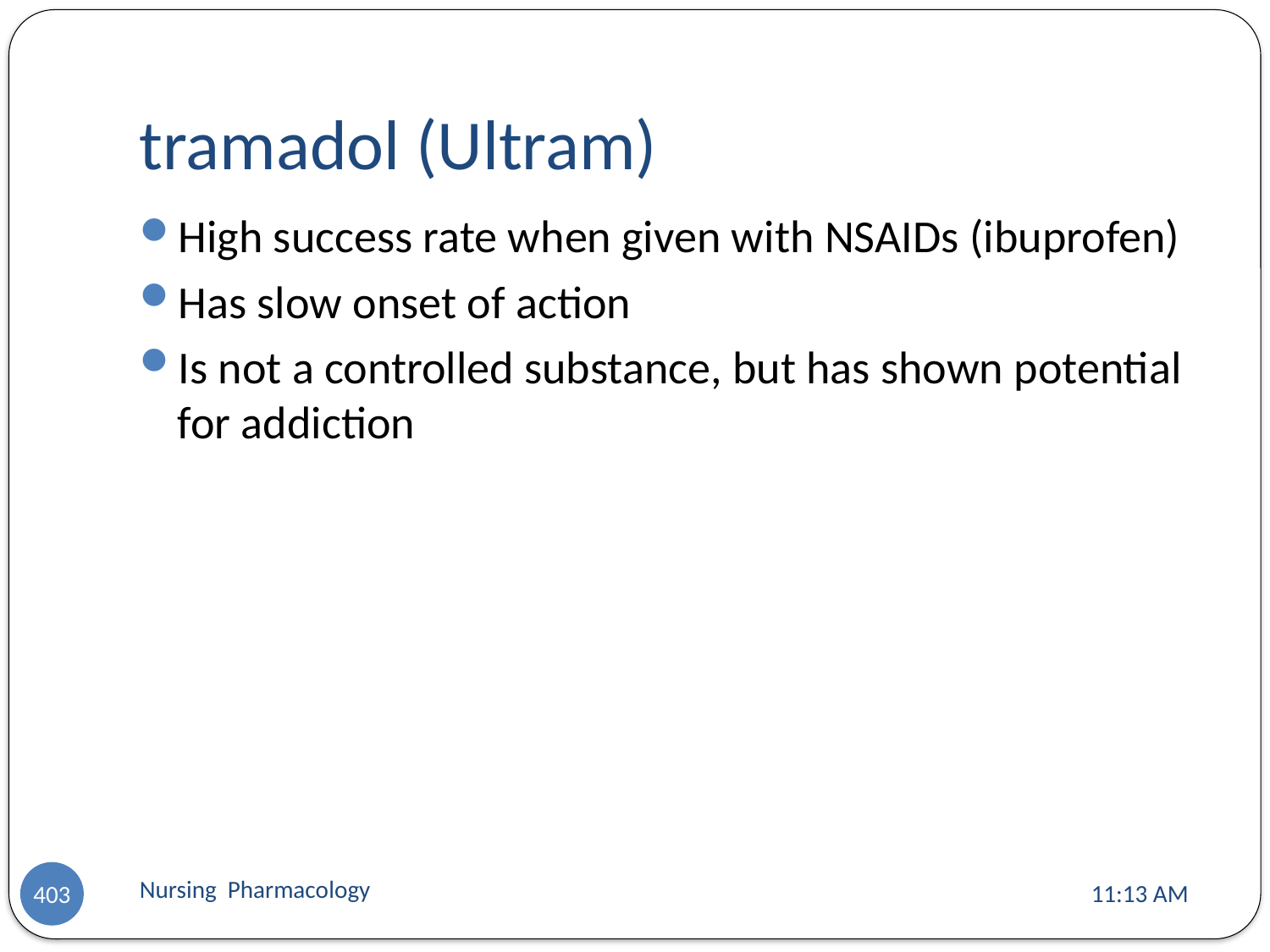

# tramadol (Ultram)
High success rate when given with NSAIDs (ibuprofen)
Has slow onset of action
Is not a controlled substance, but has shown potential for addiction
Nursing  Pharmacology
11:13 AM
403